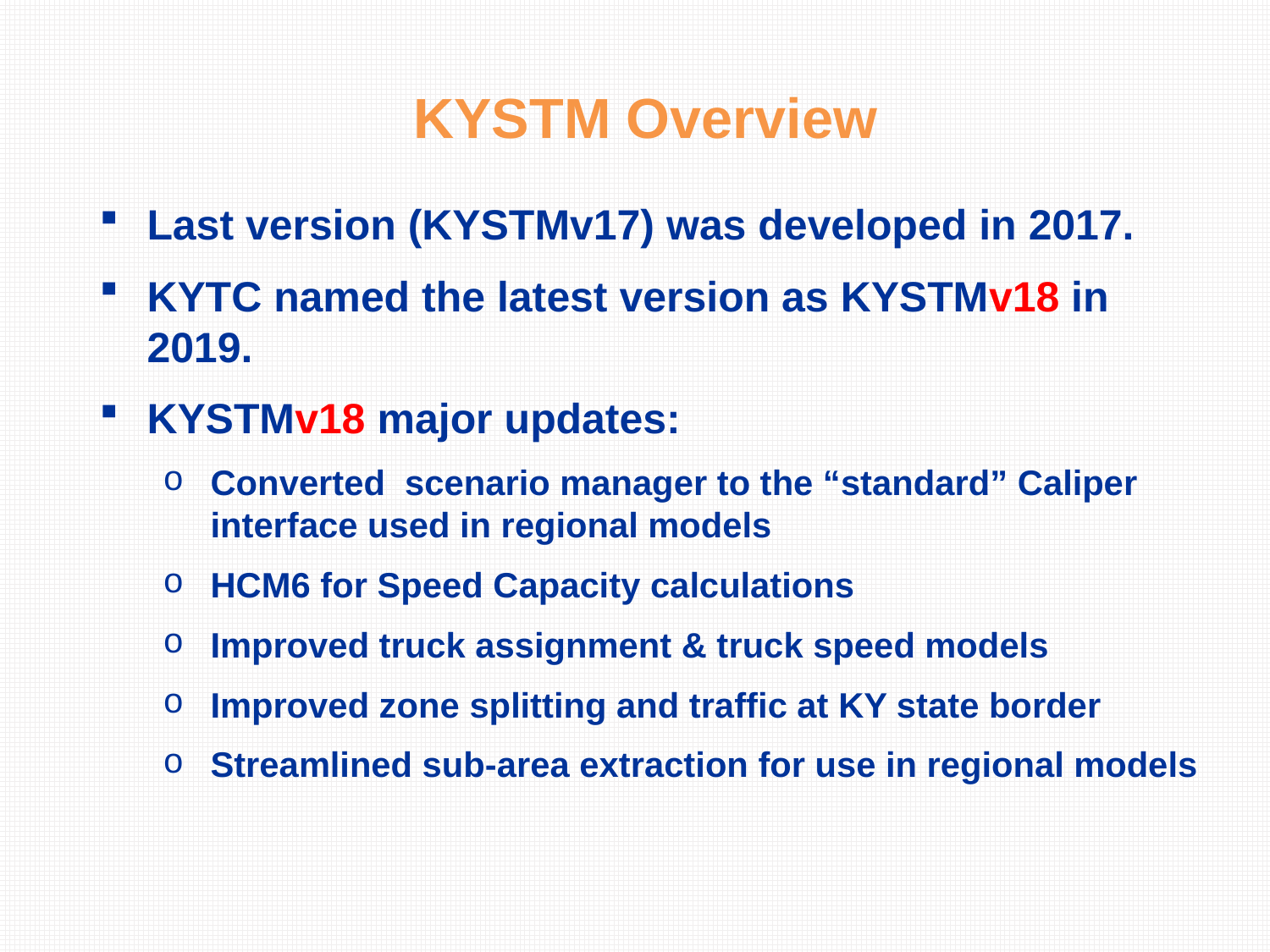

KYSTM Overview
Last version (KYSTMv17) was developed in 2017.
KYTC named the latest version as KYSTMv18 in 2019.
KYSTMv18 major updates:
Converted  scenario manager to the “standard” Caliper interface used in regional models
HCM6 for Speed Capacity calculations
Improved truck assignment & truck speed models
Improved zone splitting and traffic at KY state border
Streamlined sub-area extraction for use in regional models